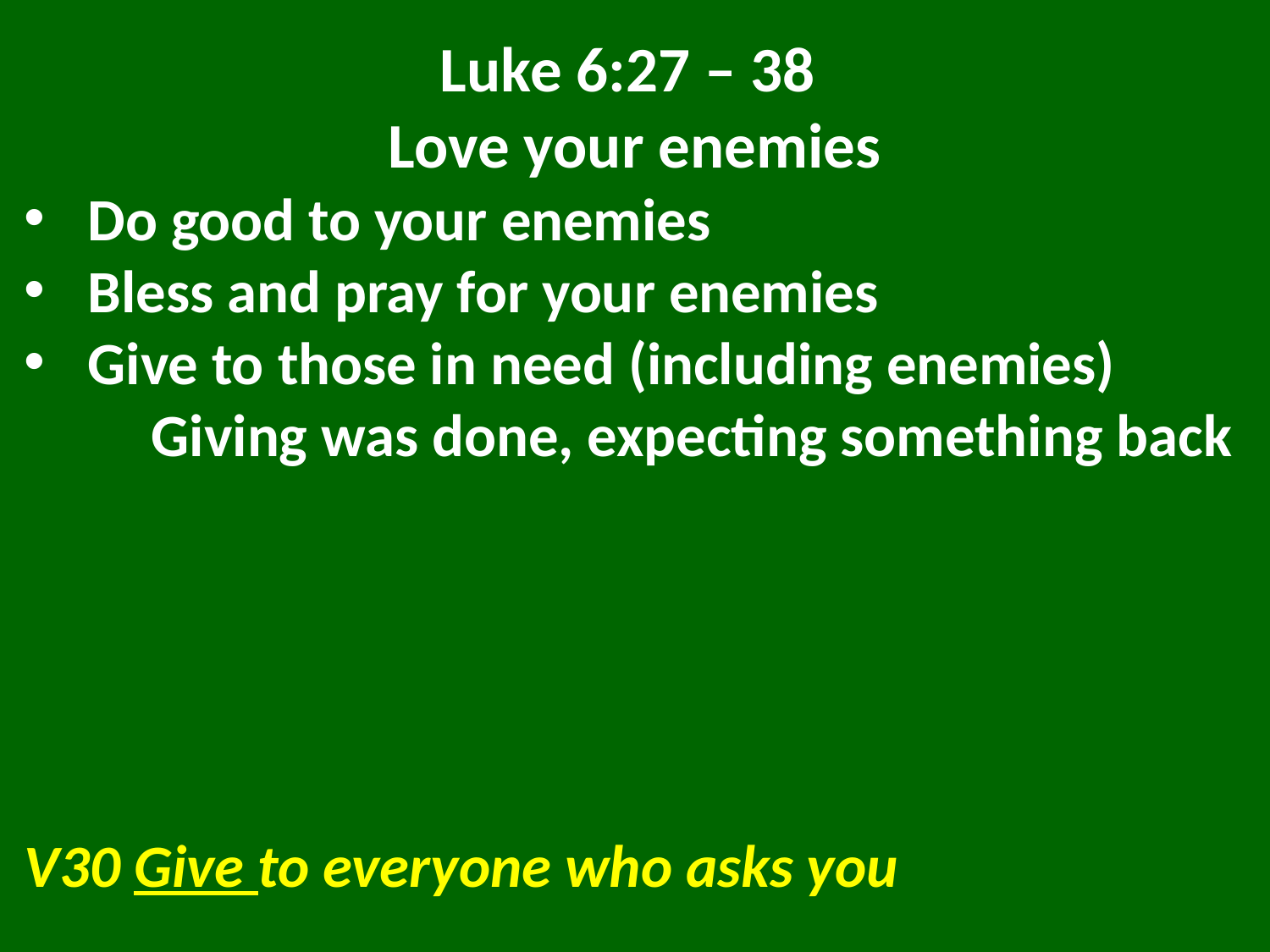

Luke 6:27 – 38
Love your enemies
Do good to your enemies
Bless and pray for your enemies
Give to those in need (including enemies)
	Giving was done, expecting something back

V30 Give to everyone who asks you